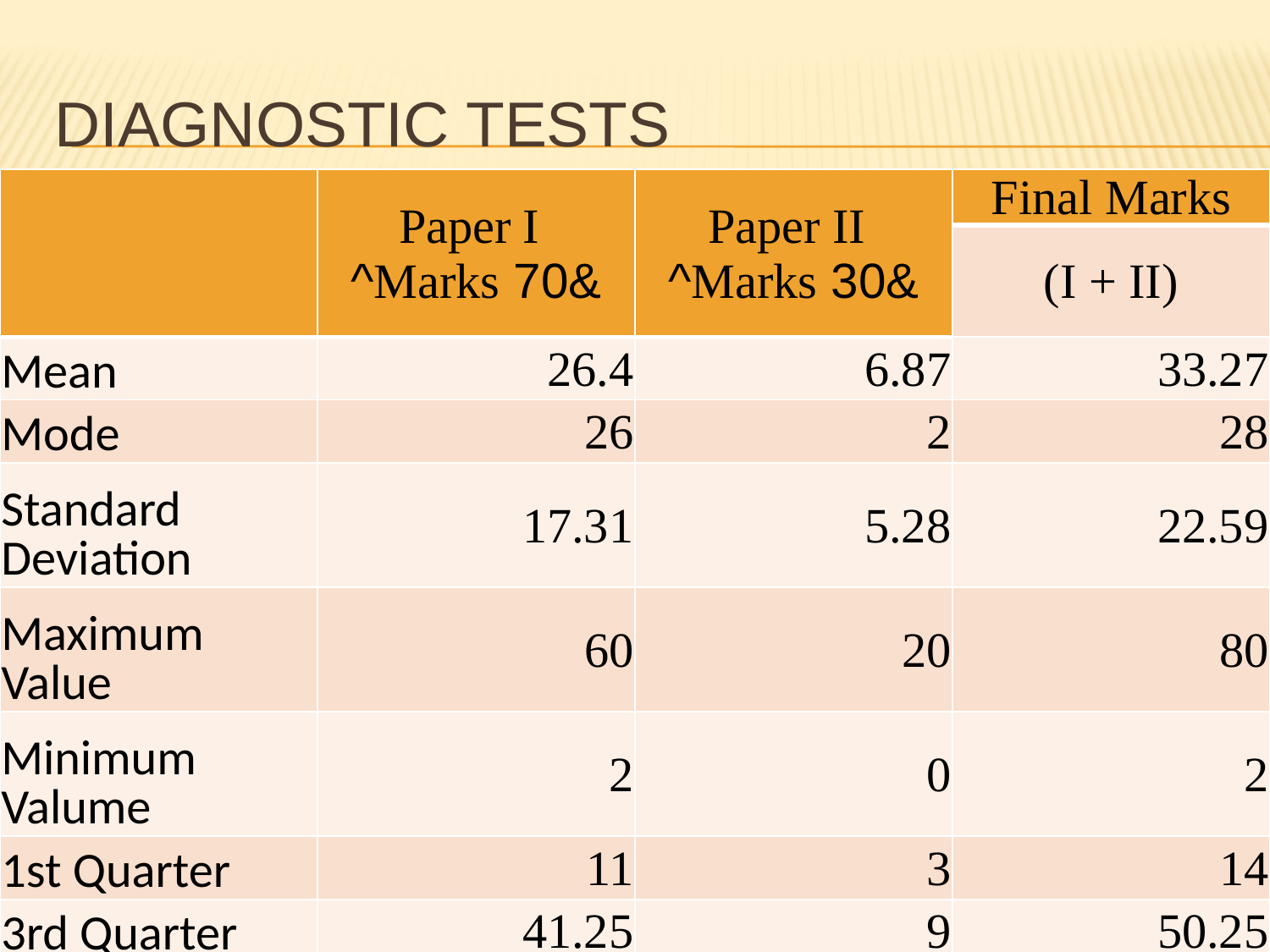

# diagnostic tests
|  | Paper I ^Marks 70& | Paper II ^Marks 30& | Final Marks |
| --- | --- | --- | --- |
|  |  |  | (I + II) |
| Mean | 26.4 | 6.87 | 33.27 |
| Mode | 26 | 2 | 28 |
| Standard Deviation | 17.31 | 5.28 | 22.59 |
| Maximum Value | 60 | 20 | 80 |
| Minimum Valume | 2 | 0 | 2 |
| 1st Quarter | 11 | 3 | 14 |
| 3rd Quarter | 41.25 | 9 | 50.25 |